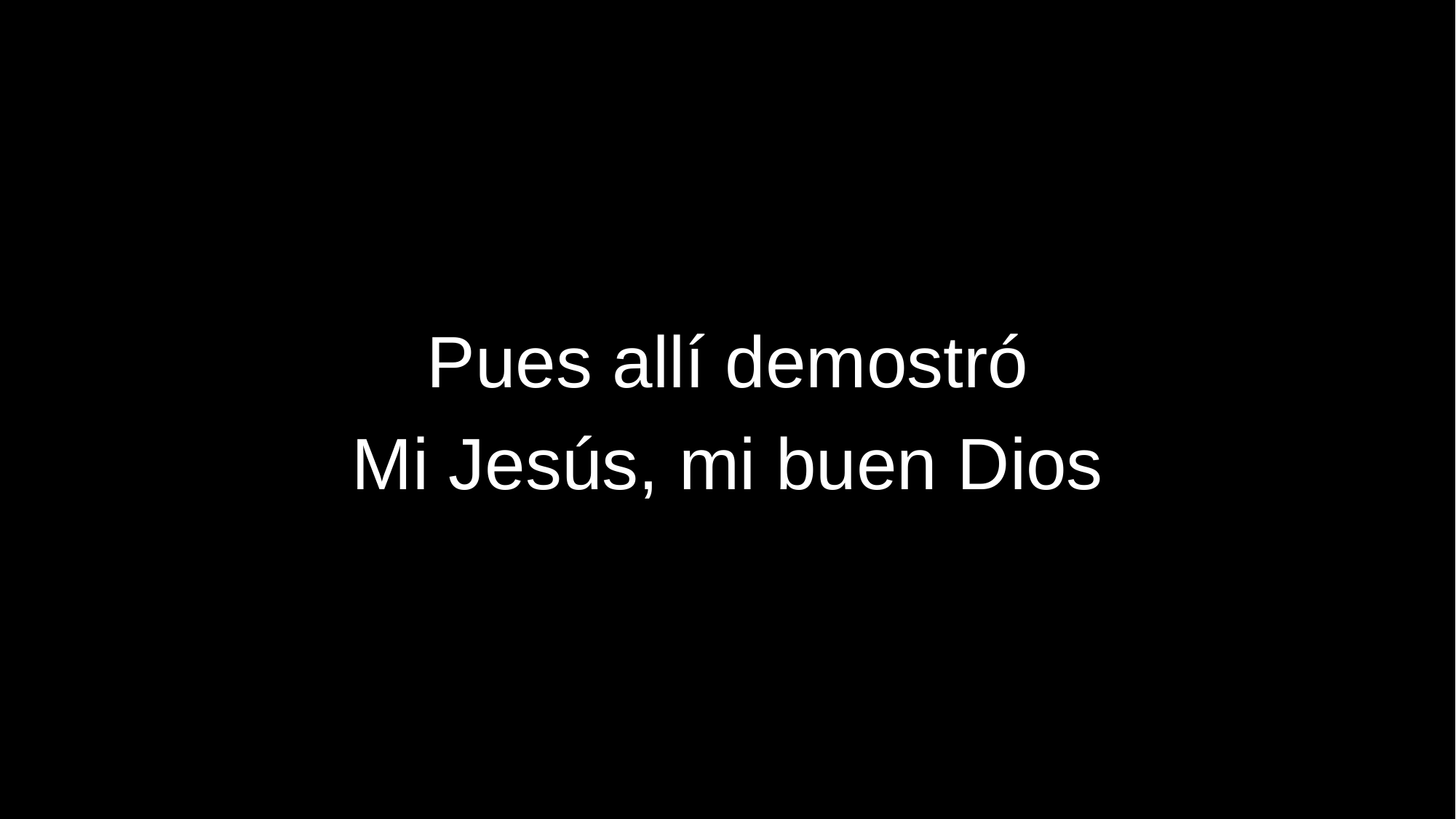

Pues allí demostró
Mi Jesús, mi buen Dios